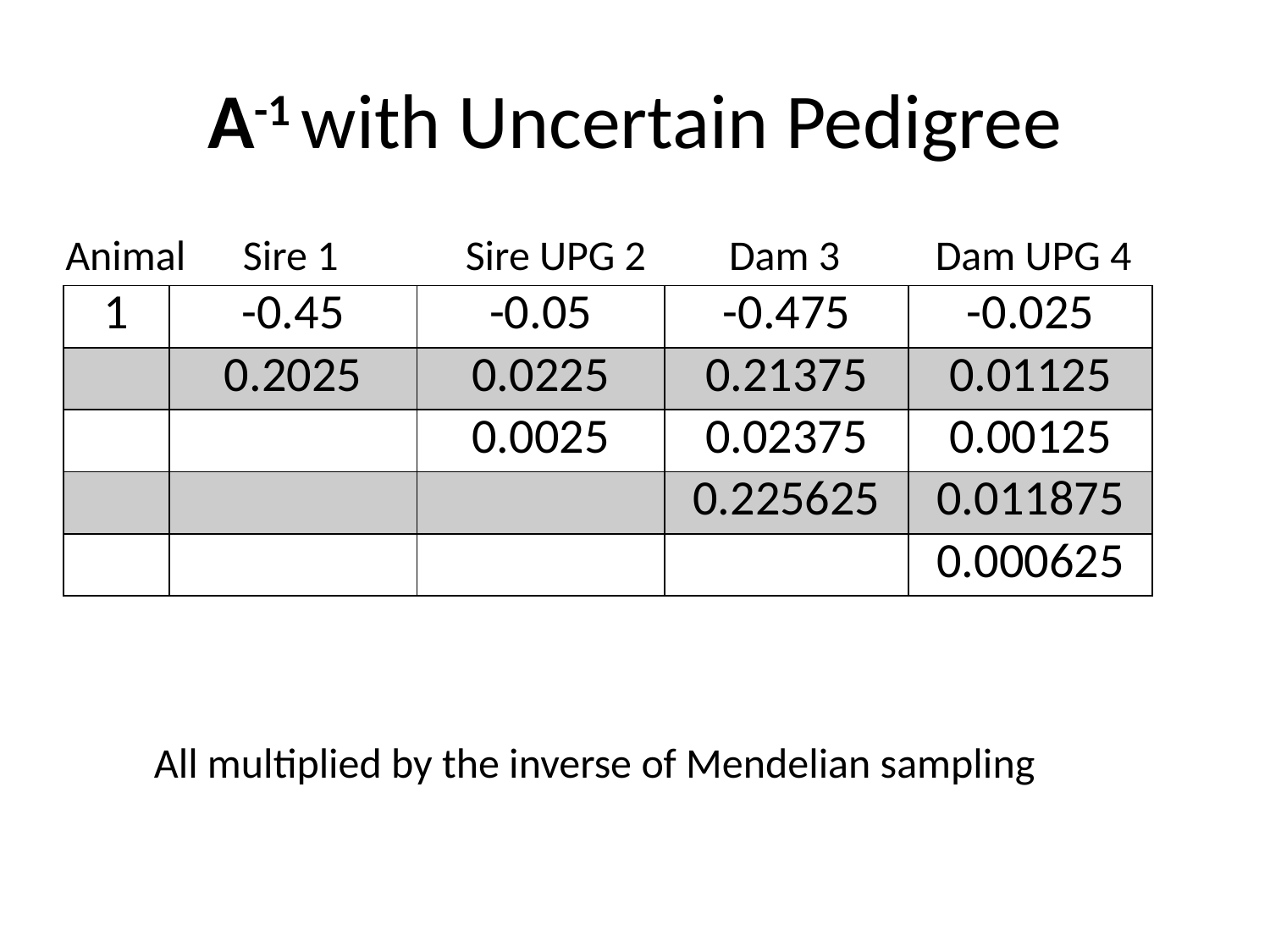

# A-1 with Uncertain Pedigree
Animal      Sire 1  	  Sire UPG 2  	   Dam 3          Dam UPG 4
| 1 | -0.45 | -0.05 | -0.475 | -0.025 |
| --- | --- | --- | --- | --- |
|  | 0.2025 | 0.0225 | 0.21375 | 0.01125 |
|  |  | 0.0025 | 0.02375 | 0.00125 |
|  |  |  | 0.225625 | 0.011875 |
|  |  |  |  | 0.000625 |
All multiplied by the inverse of Mendelian sampling